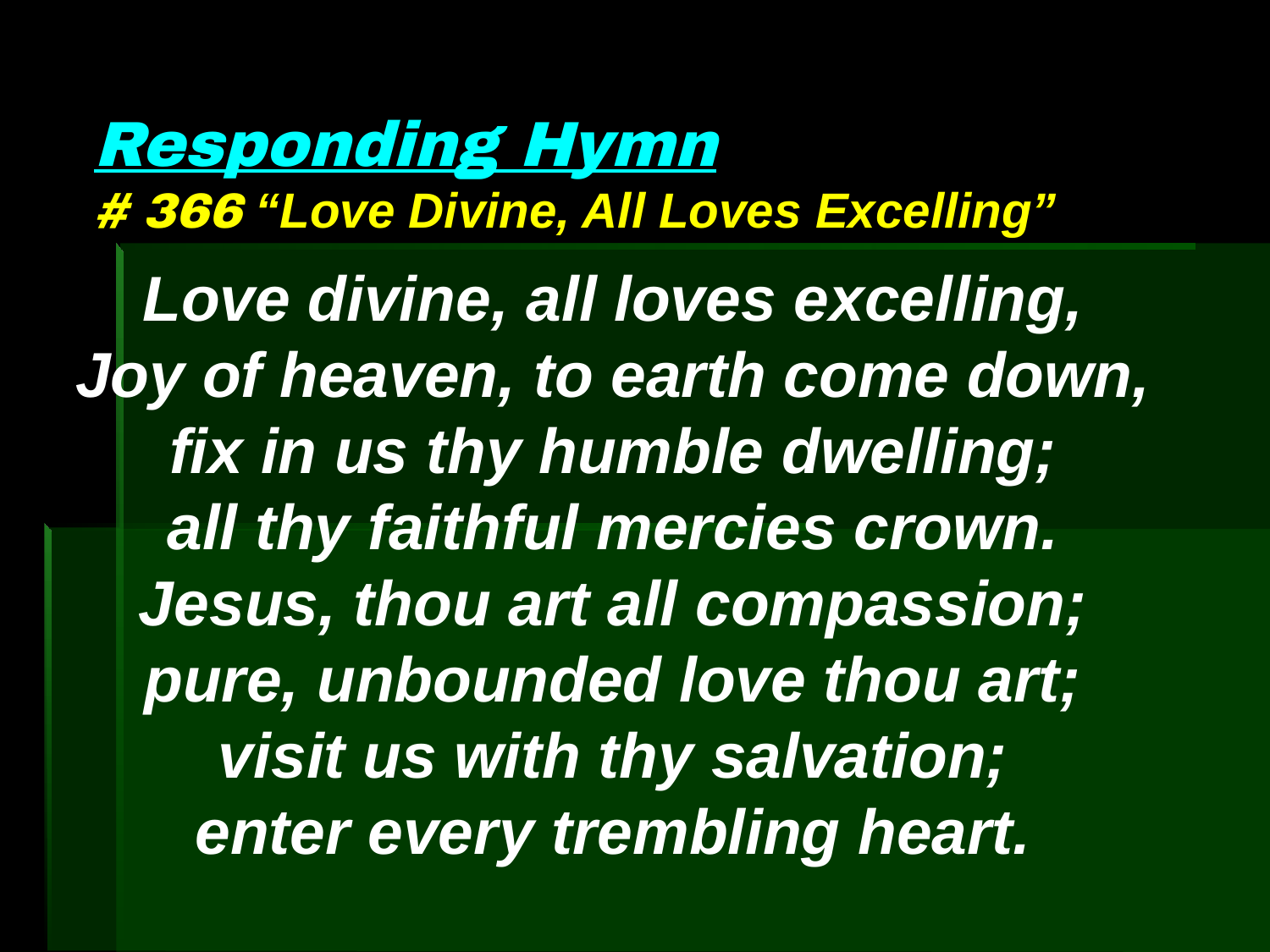

# Responding Hymn # 366 “Love Divine, All Loves Excelling”
Love divine, all loves excelling,
Joy of heaven, to earth come down,
fix in us thy humble dwelling;
all thy faithful mercies crown.
Jesus, thou art all compassion;
pure, unbounded love thou art;
visit us with thy salvation;
enter every trembling heart.